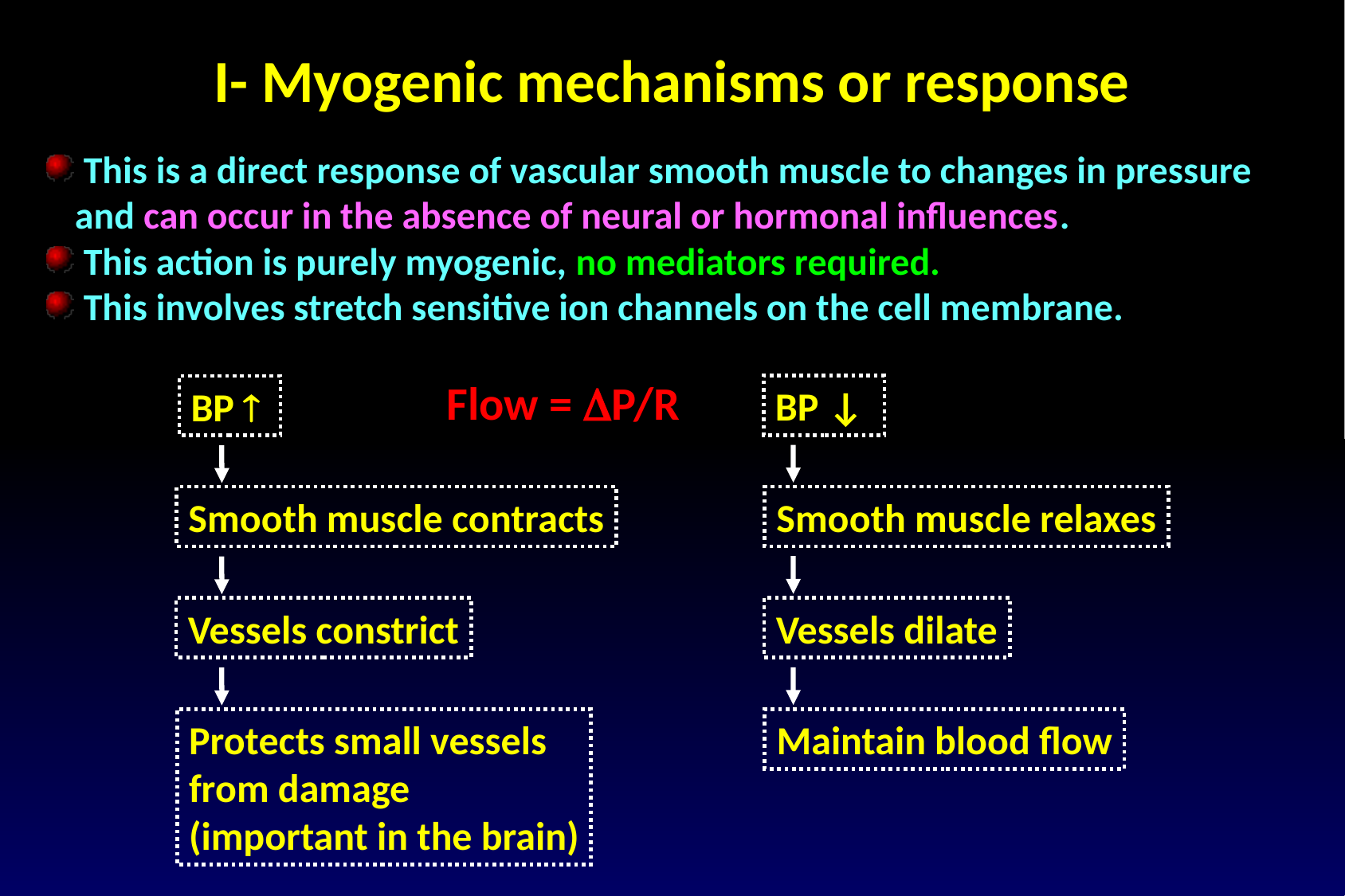

I- Myogenic mechanisms or response
 This is a direct response of vascular smooth muscle to changes in pressure and can occur in the absence of neural or hormonal influences.
 This action is purely myogenic, no mediators required.
 This involves stretch sensitive ion channels on the cell membrane.
Flow = ΔP/R
BP ↓

Smooth muscle relaxes

Vessels dilate

Maintain blood flow
BP ↑

Smooth muscle contracts

Vessels constrict

Protects small vessels
from damage
(important in the brain)